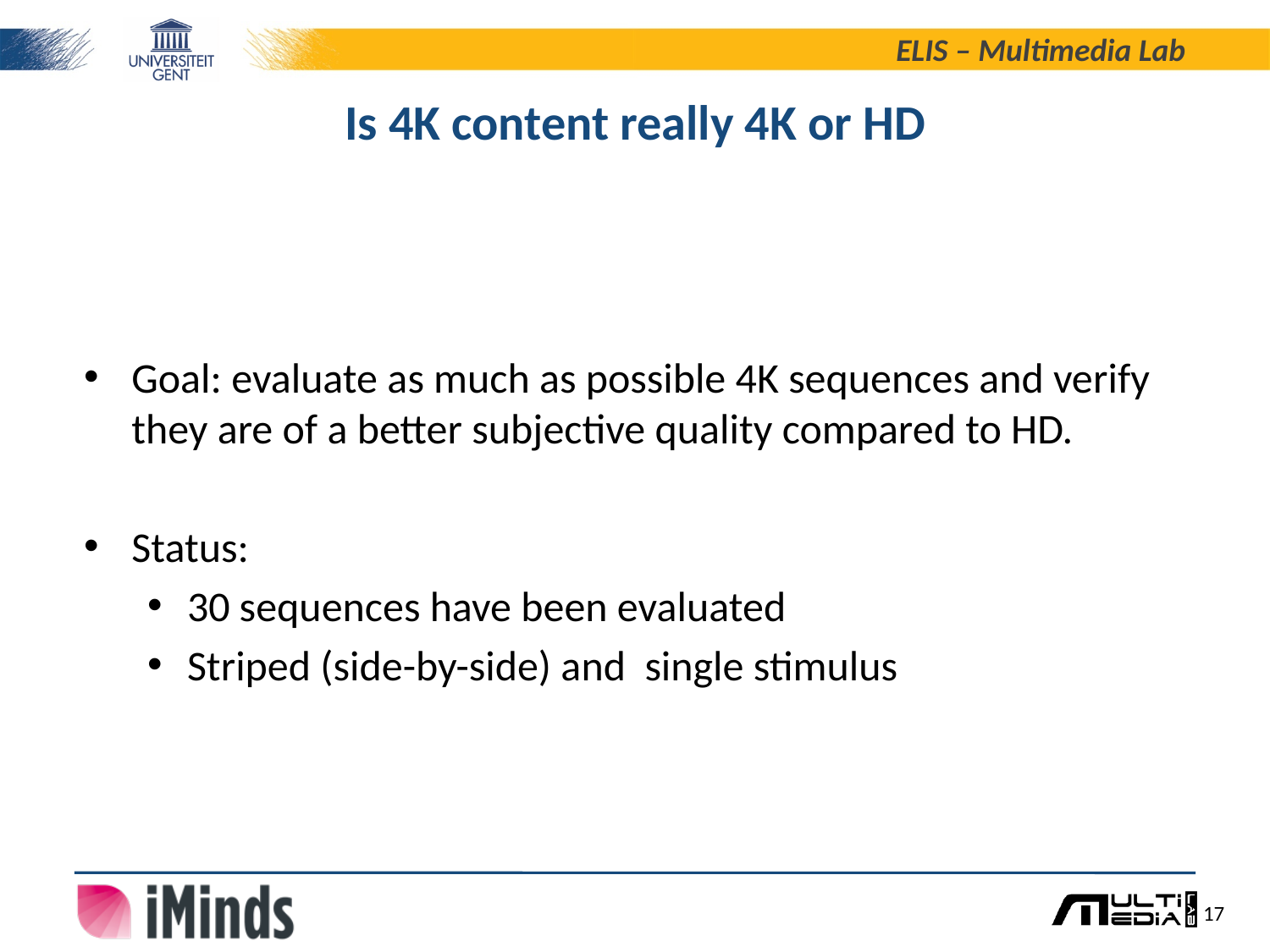

# Is 4K content really 4K or HD
Goal: evaluate as much as possible 4K sequences and verify they are of a better subjective quality compared to HD.

Status:
30 sequences have been evaluated
Striped (side-by-side) and  single stimulus